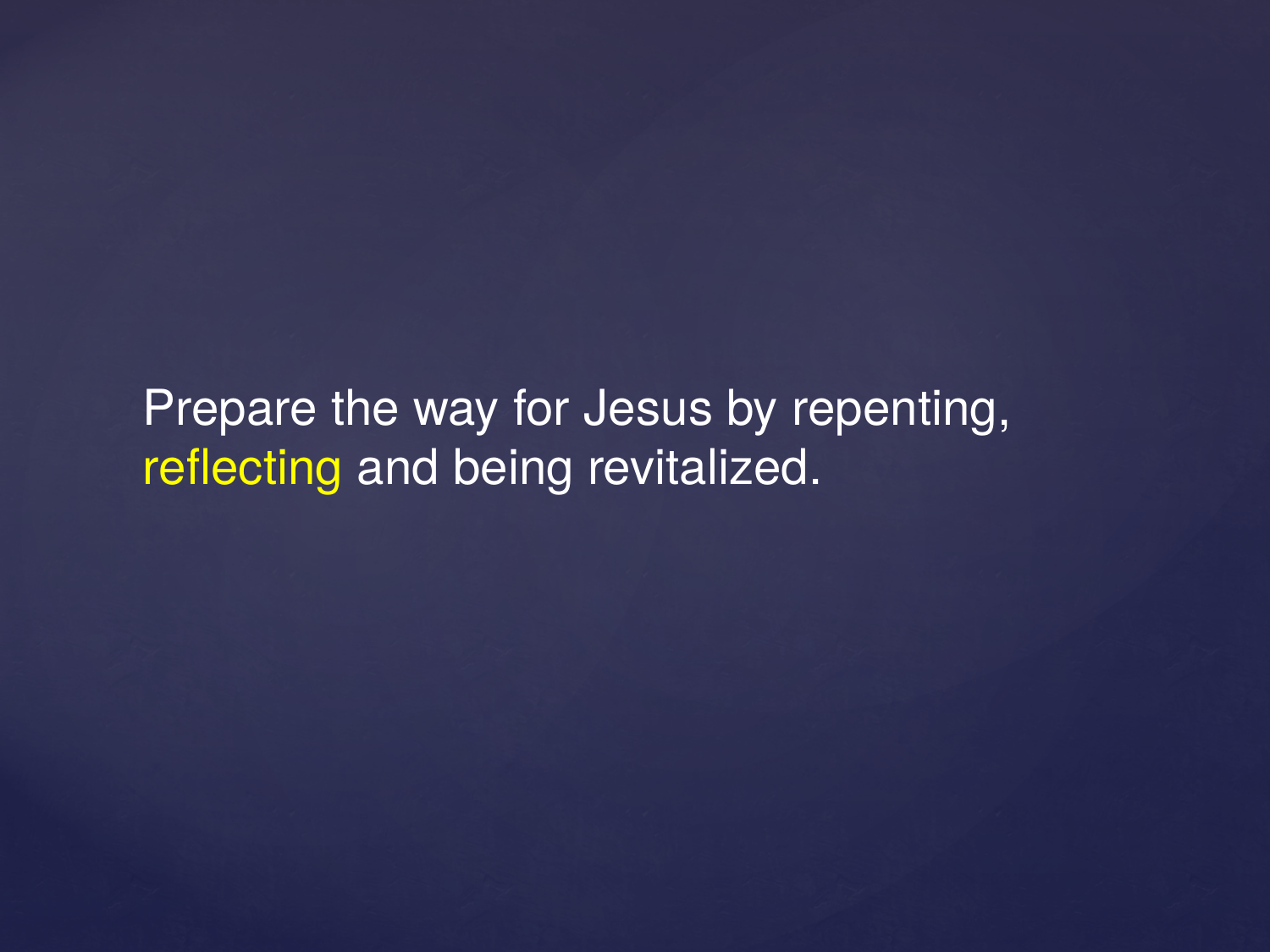

Prepare the way for Jesus by repenting, reflecting and being revitalized.